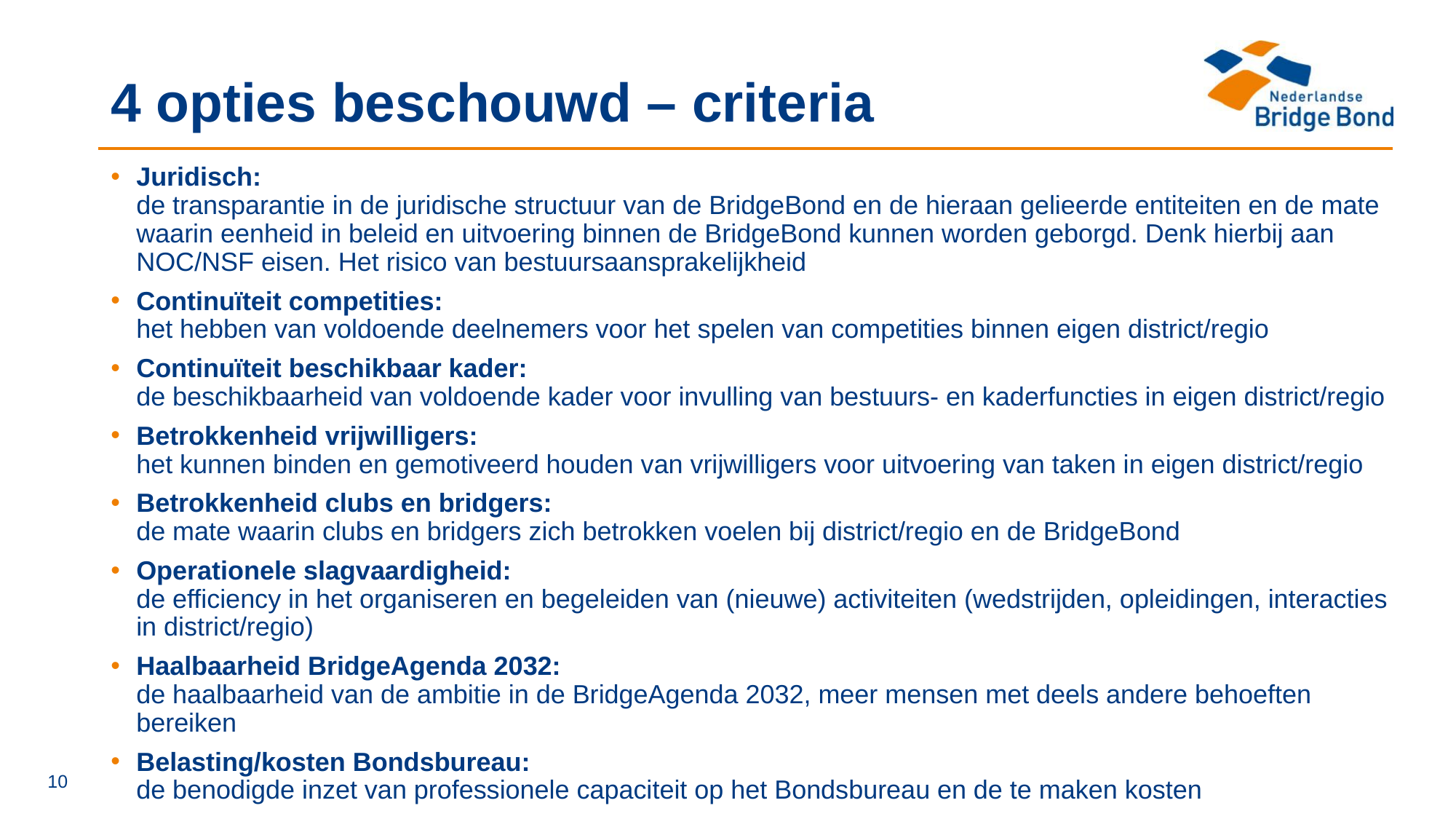

# 4 opties beschouwd – criteria
Juridisch:
de transparantie in de juridische structuur van de BridgeBond en de hieraan gelieerde entiteiten en de mate waarin eenheid in beleid en uitvoering binnen de BridgeBond kunnen worden geborgd. Denk hierbij aan NOC/NSF eisen. Het risico van bestuursaansprakelijkheid
Continuïteit competities:
het hebben van voldoende deelnemers voor het spelen van competities binnen eigen district/regio
Continuïteit beschikbaar kader:
de beschikbaarheid van voldoende kader voor invulling van bestuurs- en kaderfuncties in eigen district/regio
Betrokkenheid vrijwilligers:
het kunnen binden en gemotiveerd houden van vrijwilligers voor uitvoering van taken in eigen district/regio
Betrokkenheid clubs en bridgers:
de mate waarin clubs en bridgers zich betrokken voelen bij district/regio en de BridgeBond
Operationele slagvaardigheid:
de efficiency in het organiseren en begeleiden van (nieuwe) activiteiten (wedstrijden, opleidingen, interacties in district/regio)
Haalbaarheid BridgeAgenda 2032:
de haalbaarheid van de ambitie in de BridgeAgenda 2032, meer mensen met deels andere behoeften bereiken
Belasting/kosten Bondsbureau:
de benodigde inzet van professionele capaciteit op het Bondsbureau en de te maken kosten
10